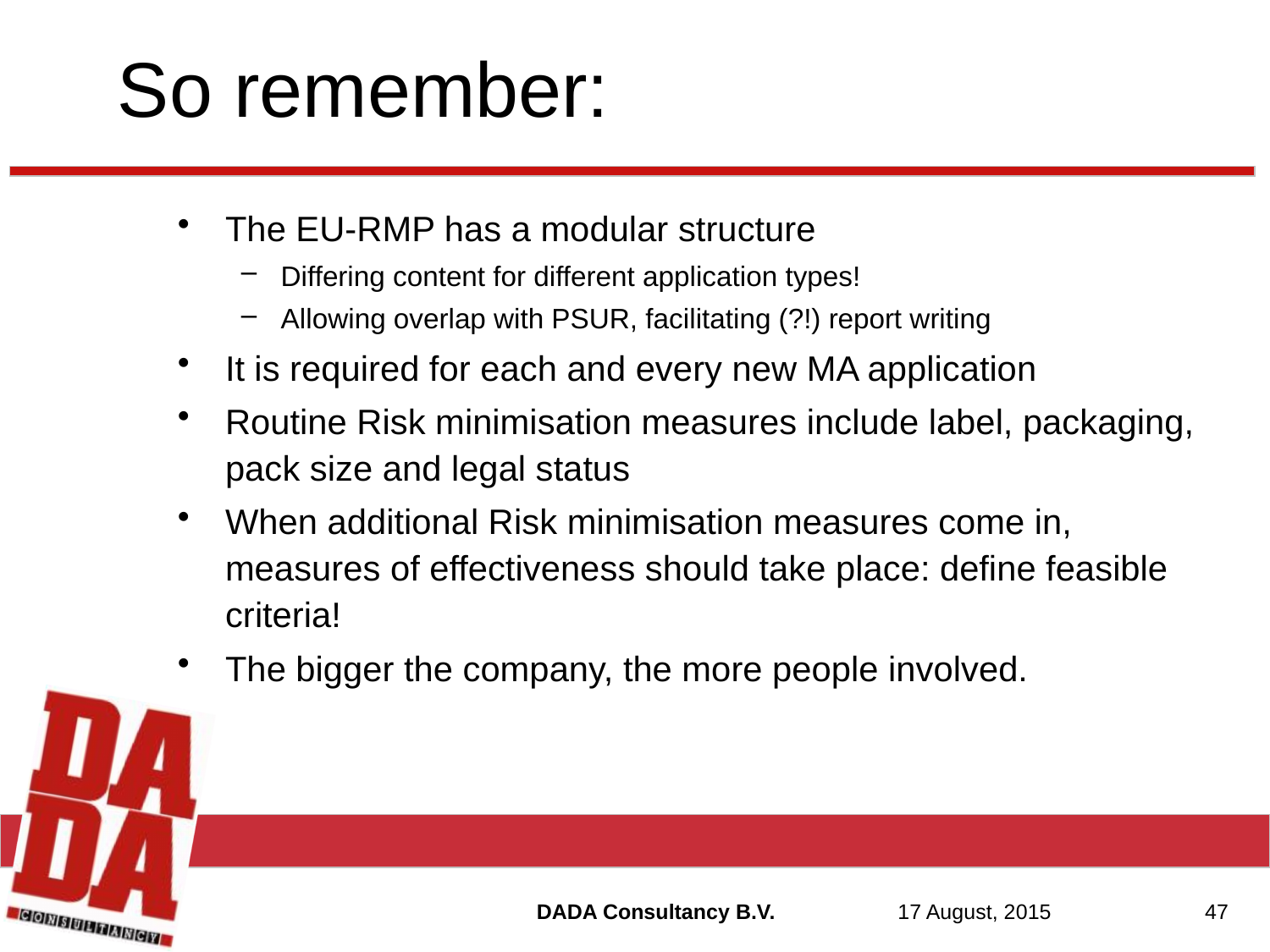

# So remember:
47
The EU-RMP has a modular structure
Differing content for different application types!
Allowing overlap with PSUR, facilitating (?!) report writing
It is required for each and every new MA application
Routine Risk minimisation measures include label, packaging, pack size and legal status
When additional Risk minimisation measures come in, measures of effectiveness should take place: define feasible criteria!
The bigger the company, the more people involved.

DADA Consultancy B.V.
17 August, 20152015
17 August, 2015